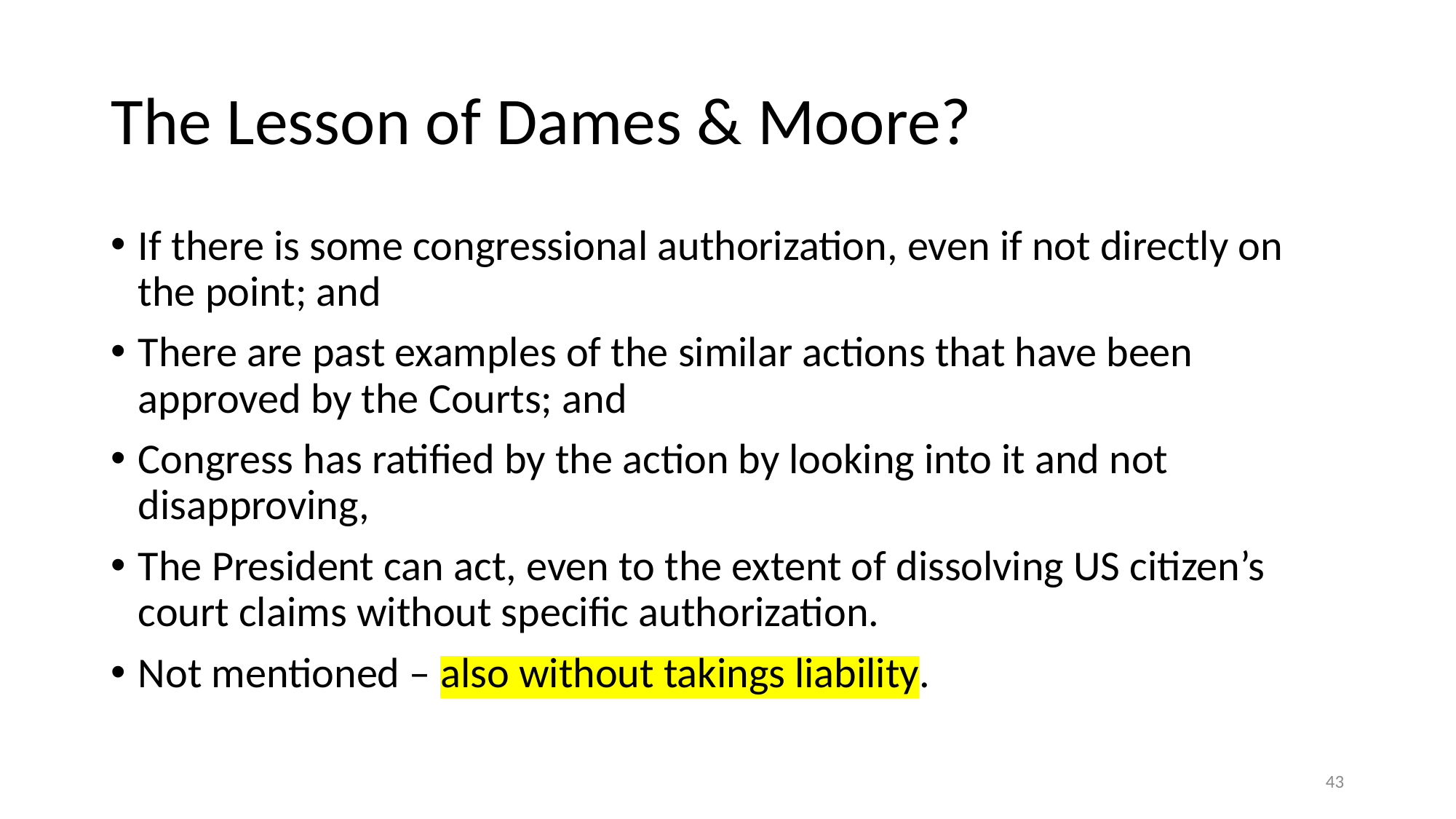

# The Lesson of Dames & Moore?
If there is some congressional authorization, even if not directly on the point; and
There are past examples of the similar actions that have been approved by the Courts; and
Congress has ratified by the action by looking into it and not disapproving,
The President can act, even to the extent of dissolving US citizen’s court claims without specific authorization.
Not mentioned – also without takings liability.
43